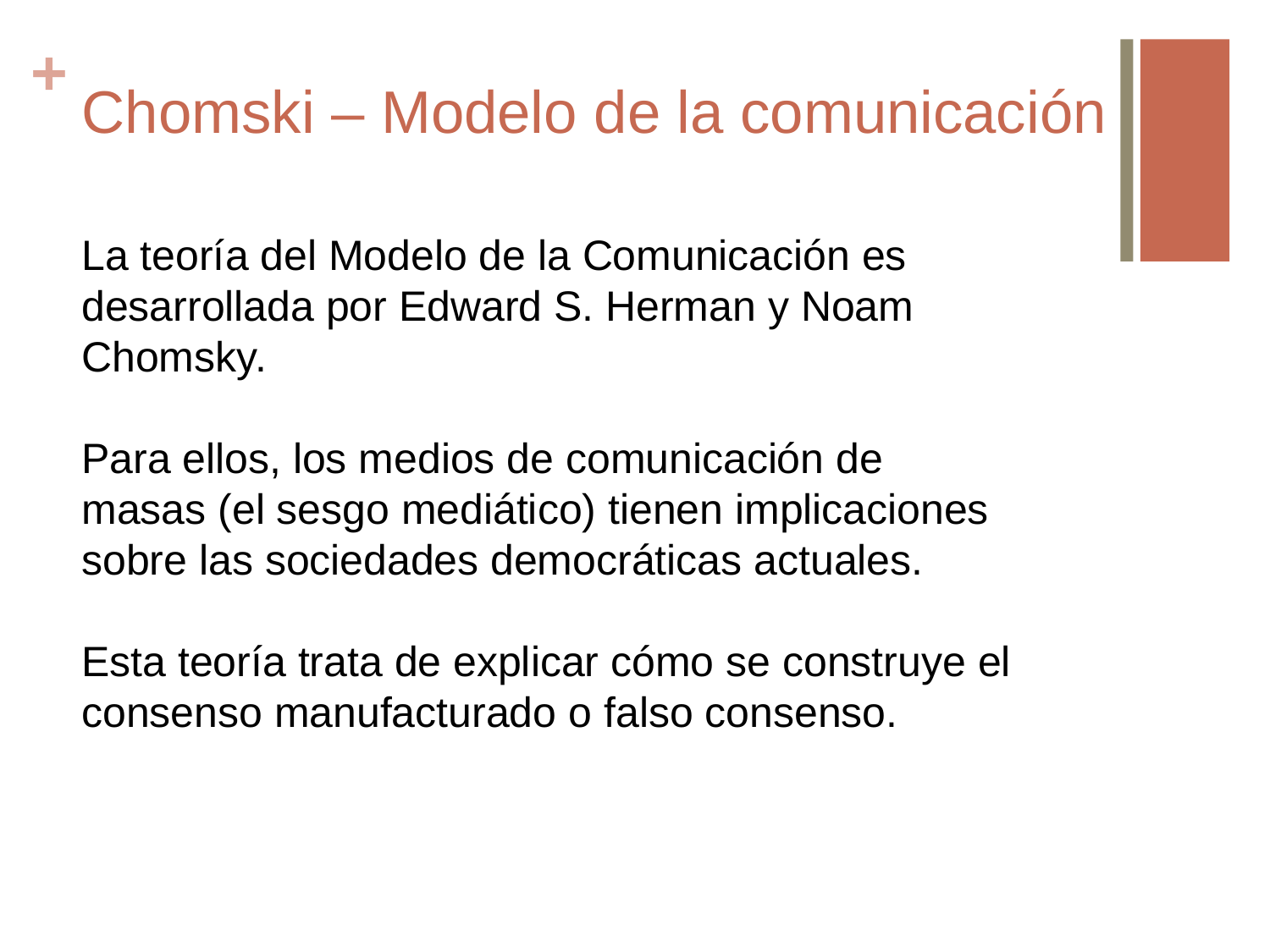

# Chomski – Modelo de la comunicación
La teoría del Modelo de la Comunicación es desarrollada por Edward S. Herman y Noam Chomsky.

Para ellos, los medios de comunicación de masas (el sesgo mediático) tienen implicaciones sobre las sociedades democráticas actuales.

Esta teoría trata de explicar cómo se construye el consenso manufacturado​ o falso consenso.